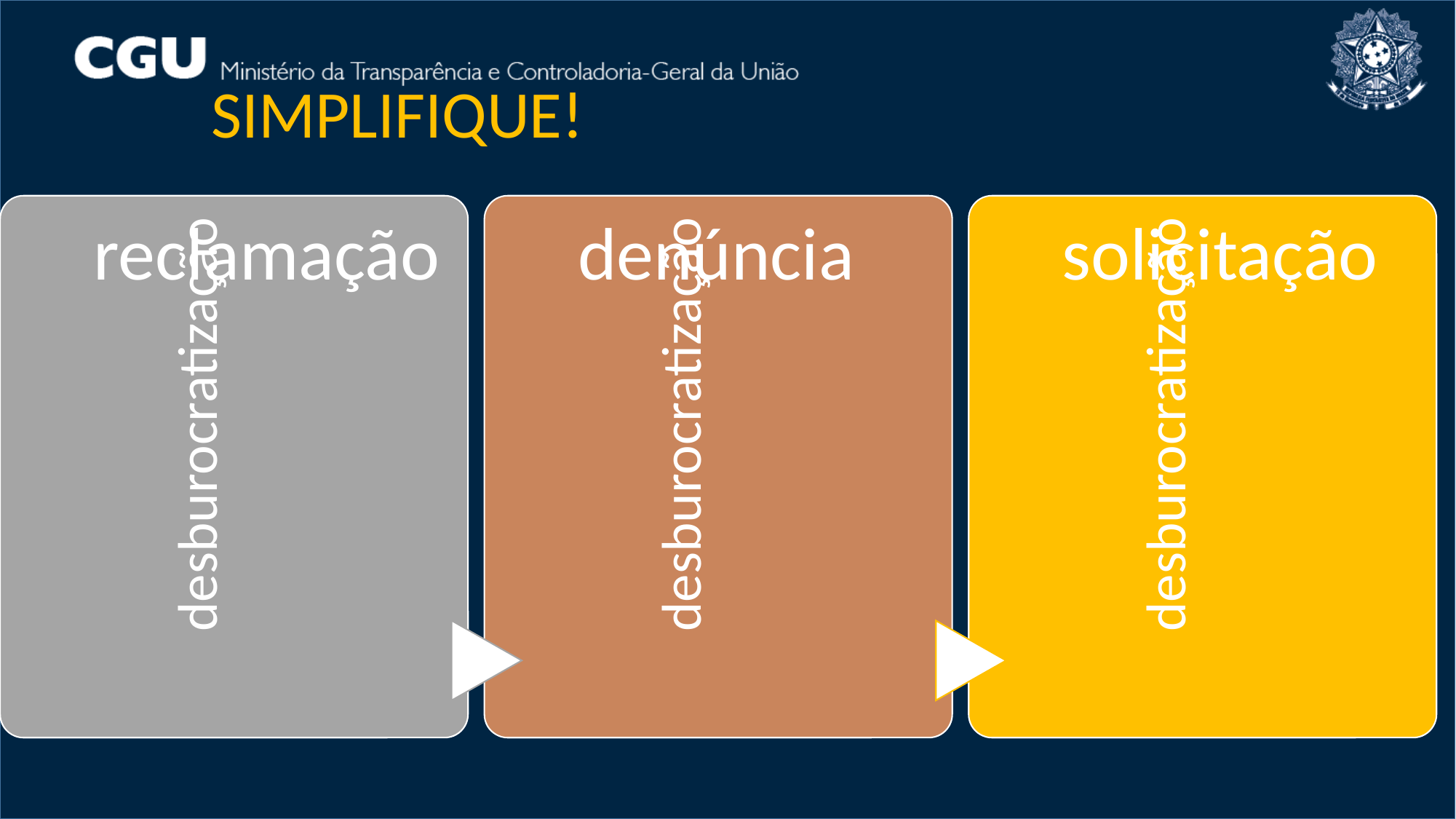

SIMPLIFIQUE!
desburocratização
reclamação
desburocratização
denúncia
desburocratização
solicitação